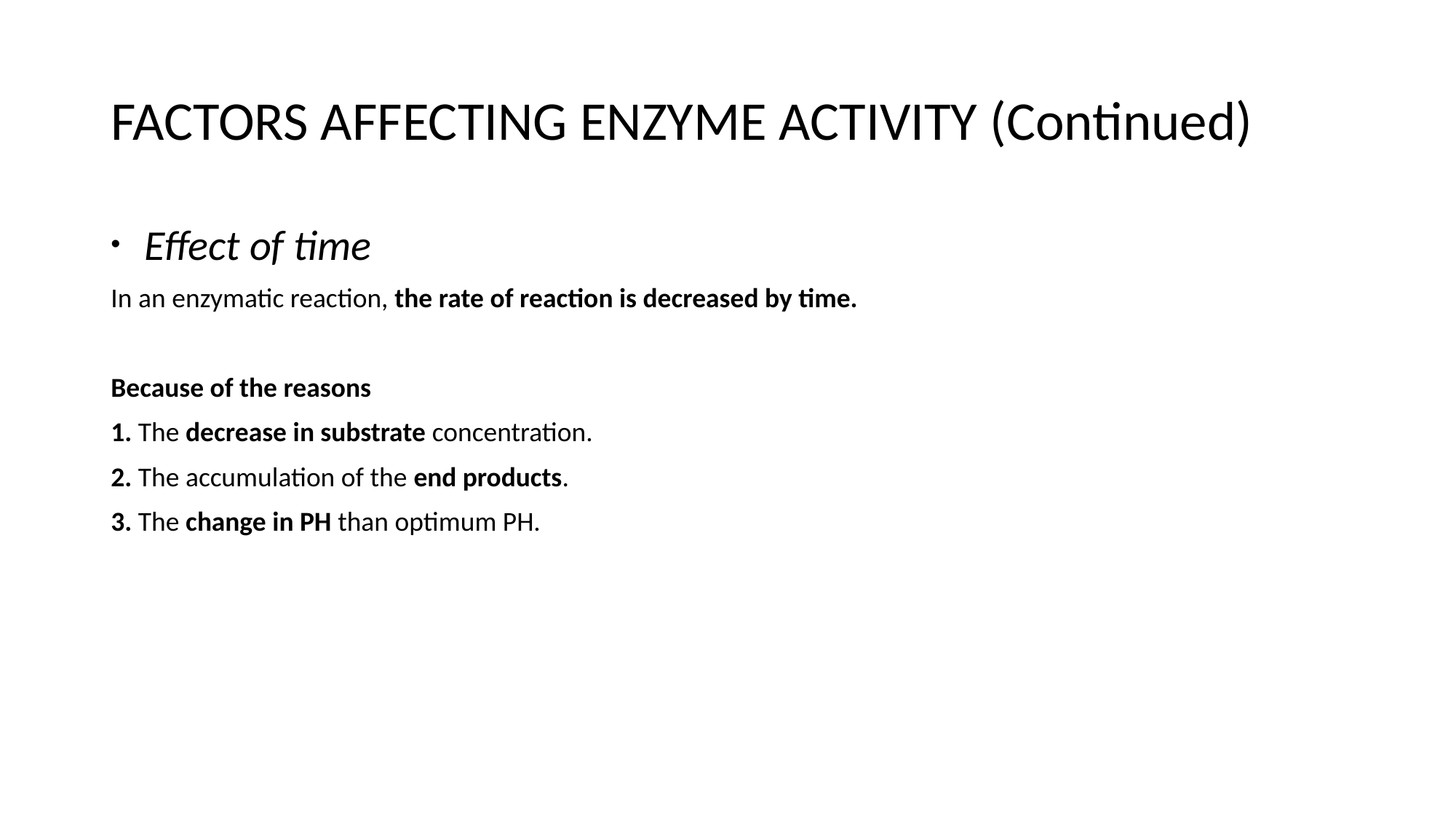

# FACTORS AFFECTING ENZYME ACTIVITY (Continued)
 Effect of time
In an enzymatic reaction, the rate of reaction is decreased by time.

Because of the reasons
1. The decrease in substrate concentration.
2. The accumulation of the end products.
3. The change in PH than optimum PH.